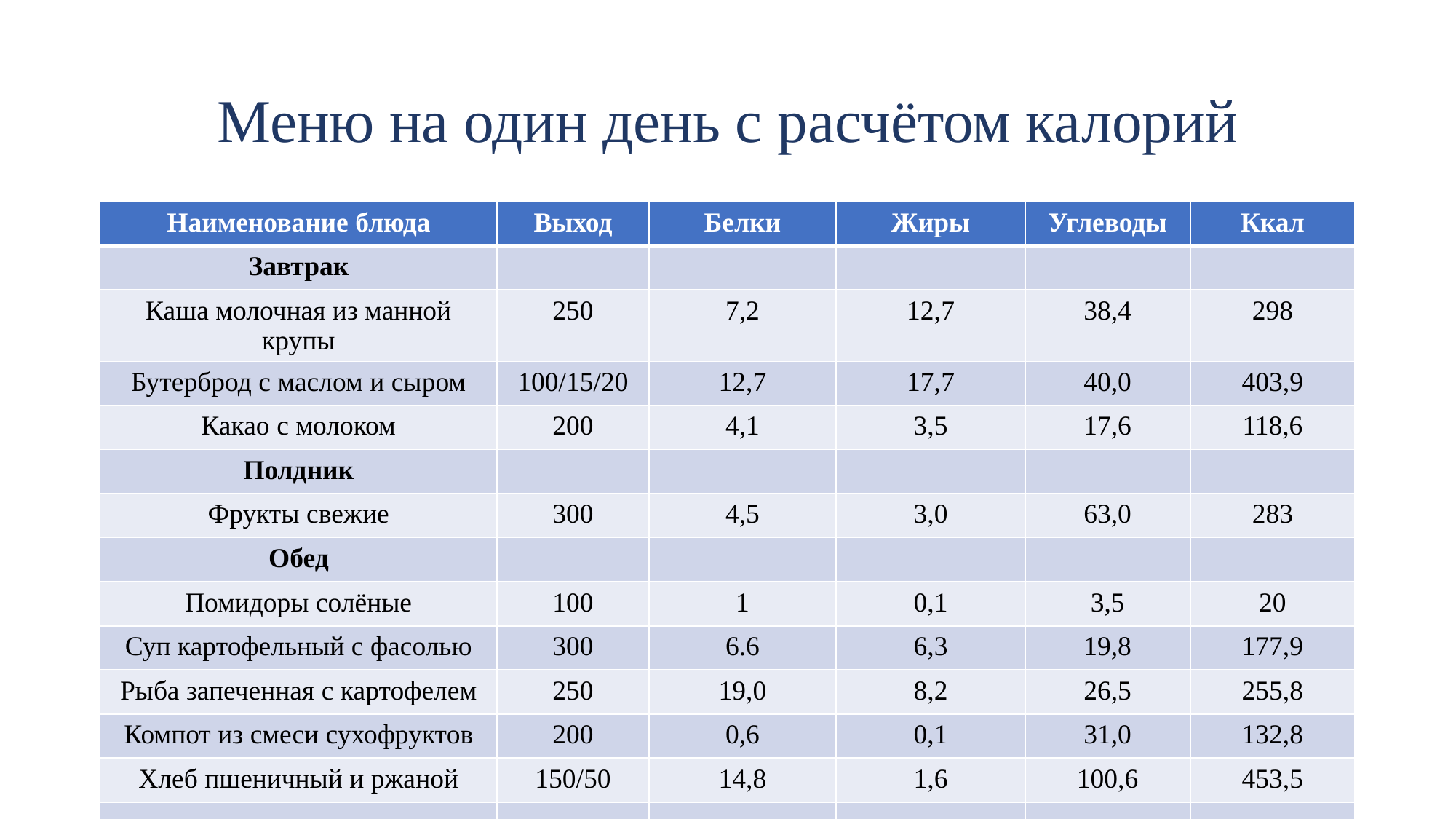

# Меню на один день с расчётом калорий
| Наименование блюда | Выход | Белки | Жиры | Углеводы | Ккал |
| --- | --- | --- | --- | --- | --- |
| Завтрак |  |  |  |  |  |
| Каша молочная из манной крупы | 250 | 7,2 | 12,7 | 38,4 | 298 |
| Бутерброд с маслом и сыром | 100/15/20 | 12,7 | 17,7 | 40,0 | 403,9 |
| Какао с молоком | 200 | 4,1 | 3,5 | 17,6 | 118,6 |
| Полдник |  |  |  |  |  |
| Фрукты свежие | 300 | 4,5 | 3,0 | 63,0 | 283 |
| Обед |  |  |  |  |  |
| Помидоры солёные | 100 | 1 | 0,1 | 3,5 | 20 |
| Суп картофельный с фасолью | 300 | 6.6 | 6,3 | 19,8 | 177,9 |
| Рыба запеченная с картофелем | 250 | 19,0 | 8,2 | 26,5 | 255,8 |
| Компот из смеси сухофруктов | 200 | 0,6 | 0,1 | 31,0 | 132,8 |
| Хлеб пшеничный и ржаной | 150/50 | 14,8 | 1,6 | 100,6 | 453,5 |
|  |  |  |  |  |  |